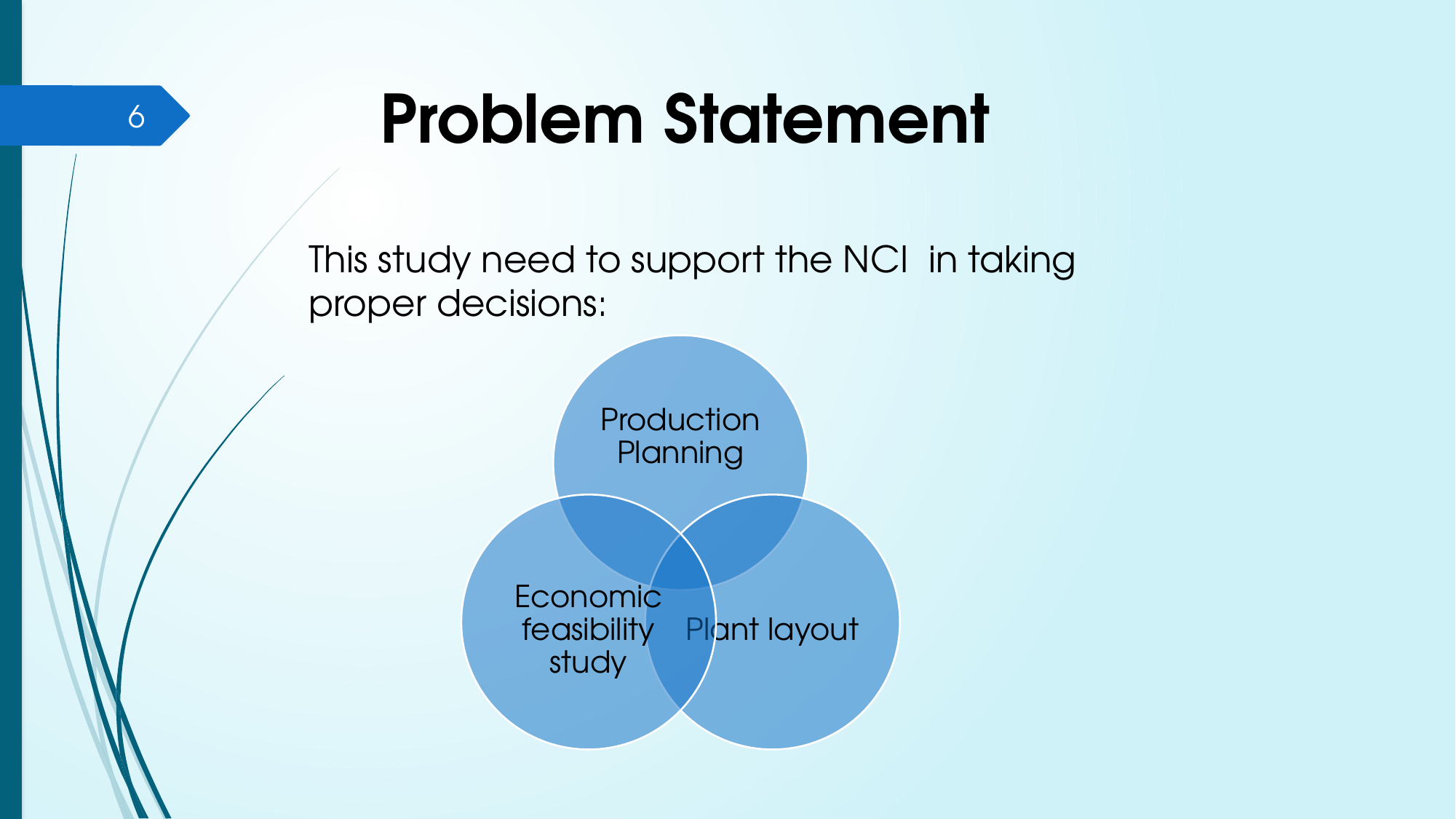

# Problem Statement
6
This study need to support the NCI  in taking proper decisions:
Production Planning
Plant layout
Economic feasibility study